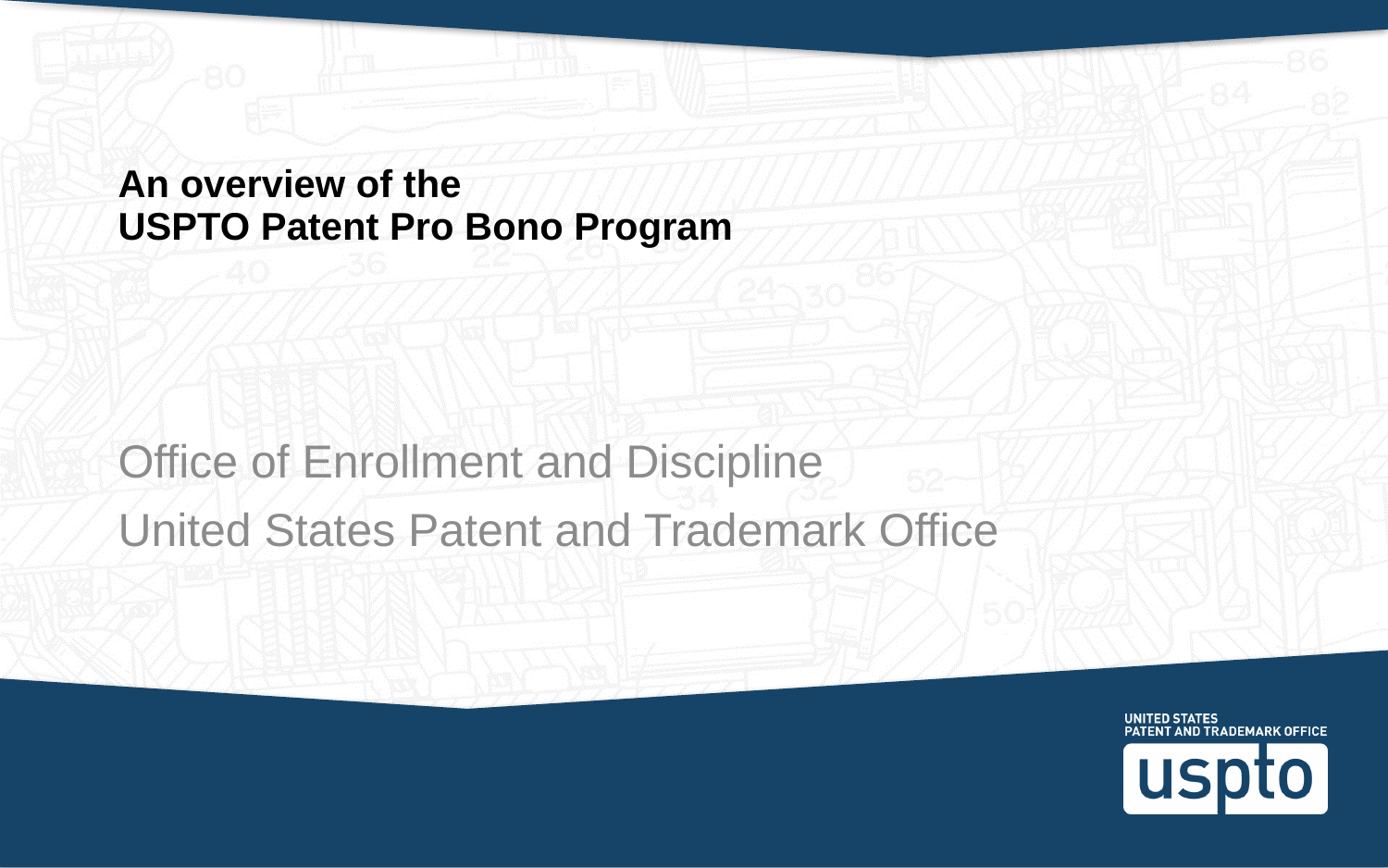

# An overview of the USPTO Patent Pro Bono Program
Office of Enrollment and Discipline
United States Patent and Trademark Office